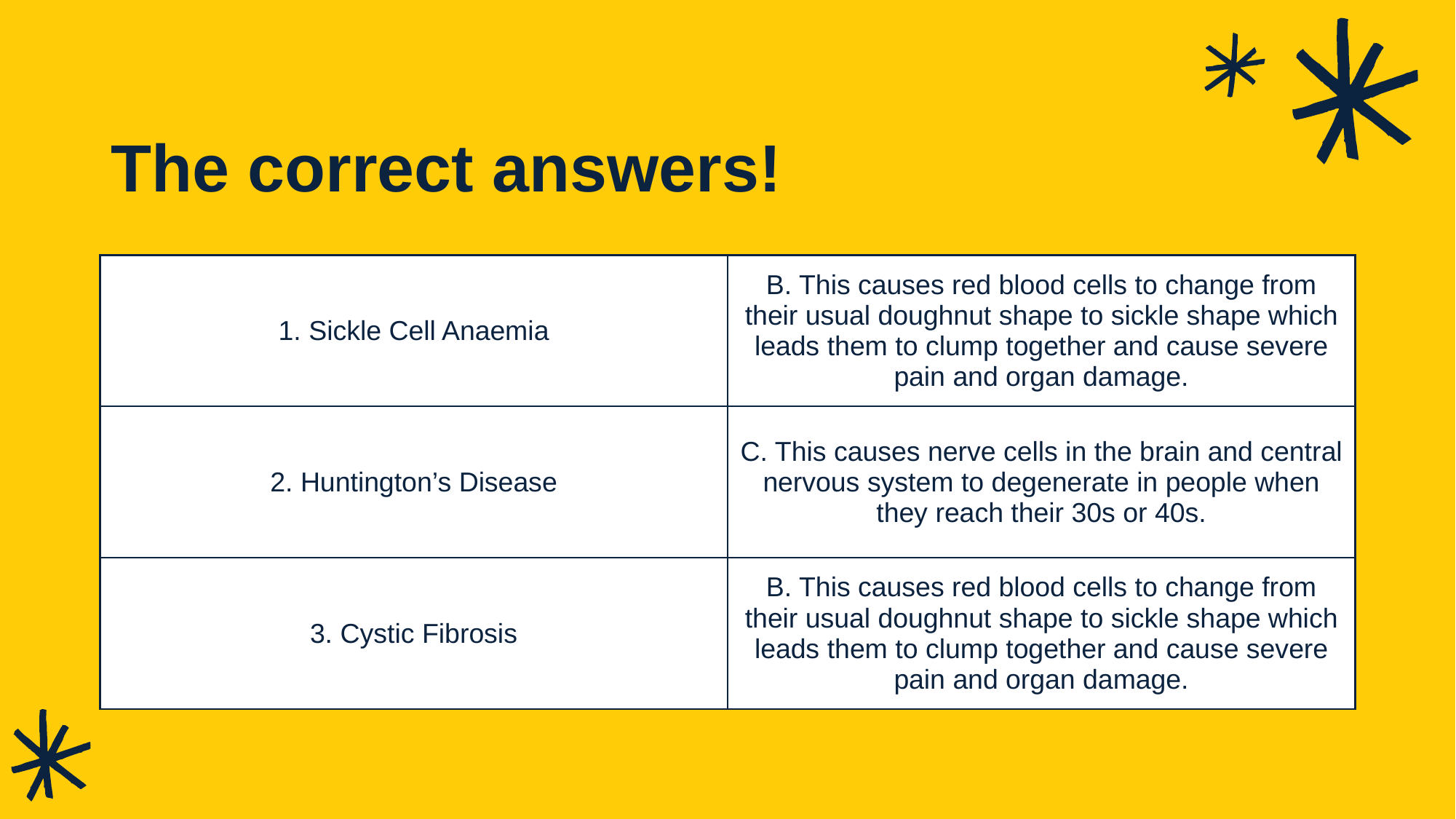

# The correct answers!
| 1. Sickle Cell Anaemia | B. This causes red blood cells to change from their usual doughnut shape to sickle shape which leads them to clump together and cause severe pain and organ damage. |
| --- | --- |
| 2. Huntington’s Disease | C. This causes nerve cells in the brain and central nervous system to degenerate in people when they reach their 30s or 40s. |
| 3. Cystic Fibrosis | B. This causes red blood cells to change from their usual doughnut shape to sickle shape which leads them to clump together and cause severe pain and organ damage. |